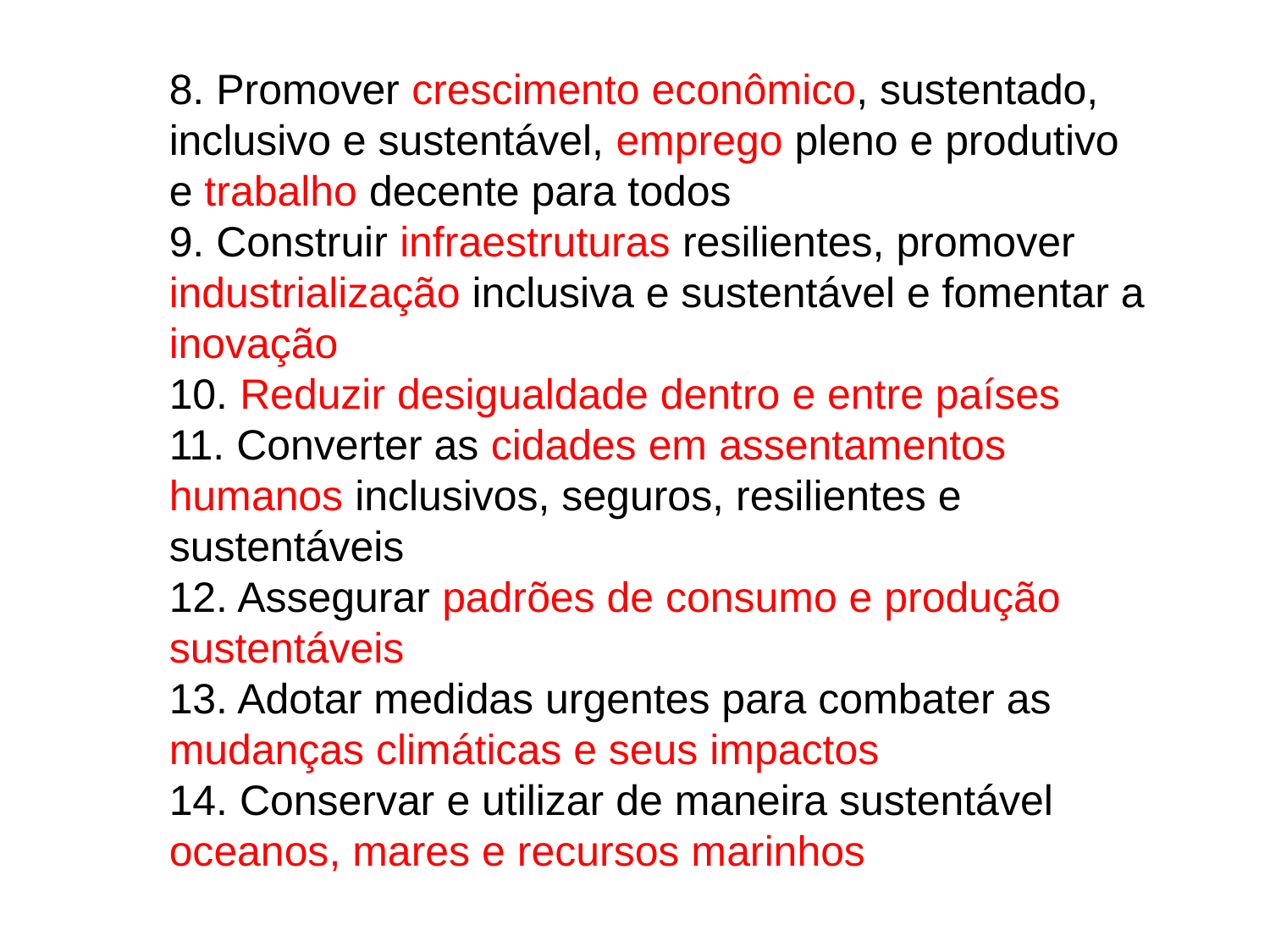

8. Promover crescimento econômico, sustentado, inclusivo e sustentável, emprego pleno e produtivo e trabalho decente para todos
9. Construir infraestruturas resilientes, promover industrialização inclusiva e sustentável e fomentar a inovação
10. Reduzir desigualdade dentro e entre países
11. Converter as cidades em assentamentos humanos inclusivos, seguros, resilientes e sustentáveis
12. Assegurar padrões de consumo e produção sustentáveis
13. Adotar medidas urgentes para combater as mudanças climáticas e seus impactos
14. Conservar e utilizar de maneira sustentável oceanos, mares e recursos marinhos